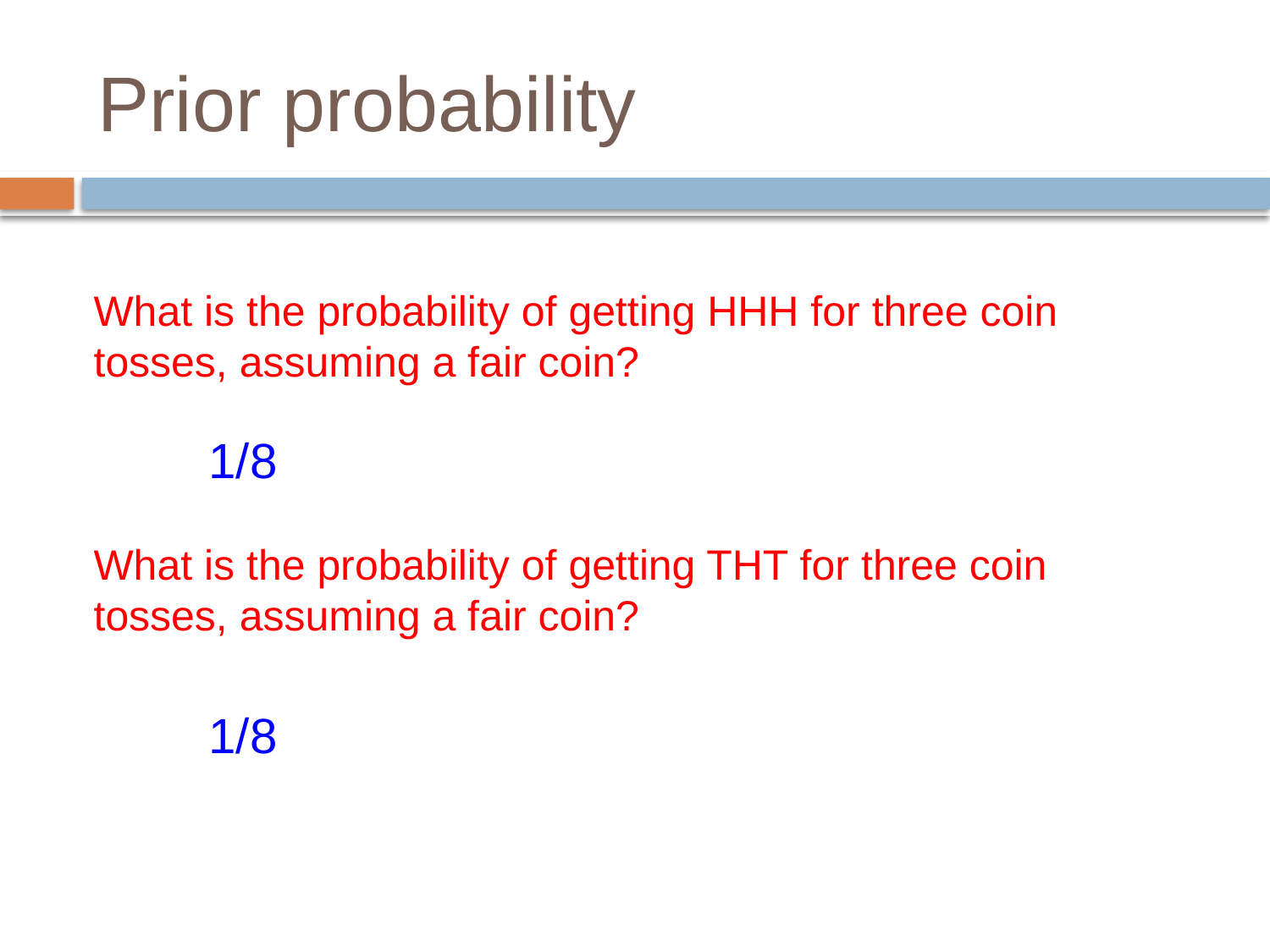

# Prior probability
What is the probability of getting HHH for three coin tosses, assuming a fair coin?

What is the probability of getting THT for three coin tosses, assuming a fair coin?
1/8
1/8